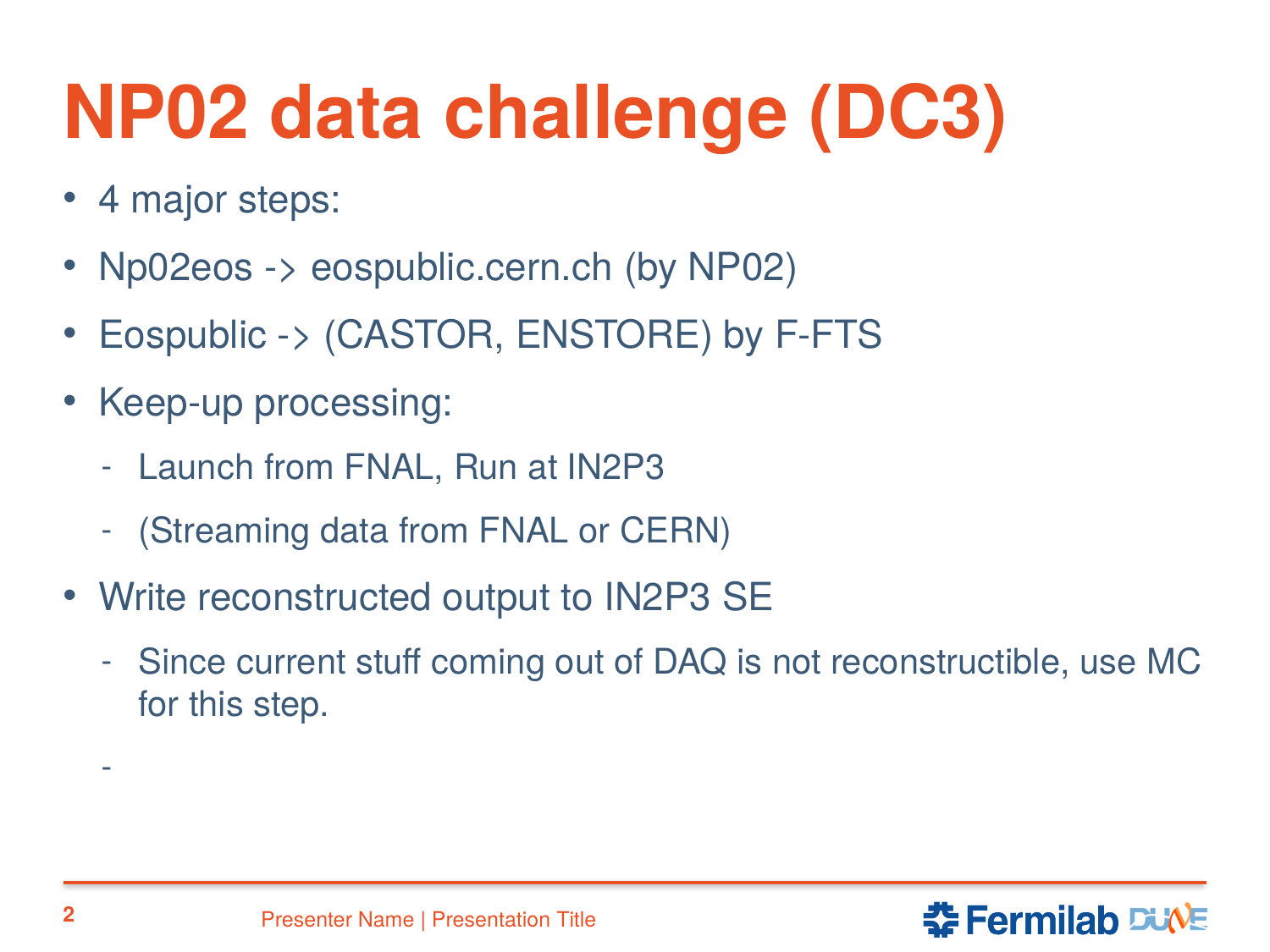

# NP02 data challenge (DC3)
4 major steps:
Np02eos -> eospublic.cern.ch (by NP02)
Eospublic -> (CASTOR, ENSTORE) by F-FTS
Keep-up processing:
Launch from FNAL, Run at IN2P3
(Streaming data from FNAL or CERN)
Write reconstructed output to IN2P3 SE
Since current stuff coming out of DAQ is not reconstructible, use MC for this step.

2

Presenter Name | Presentation Title